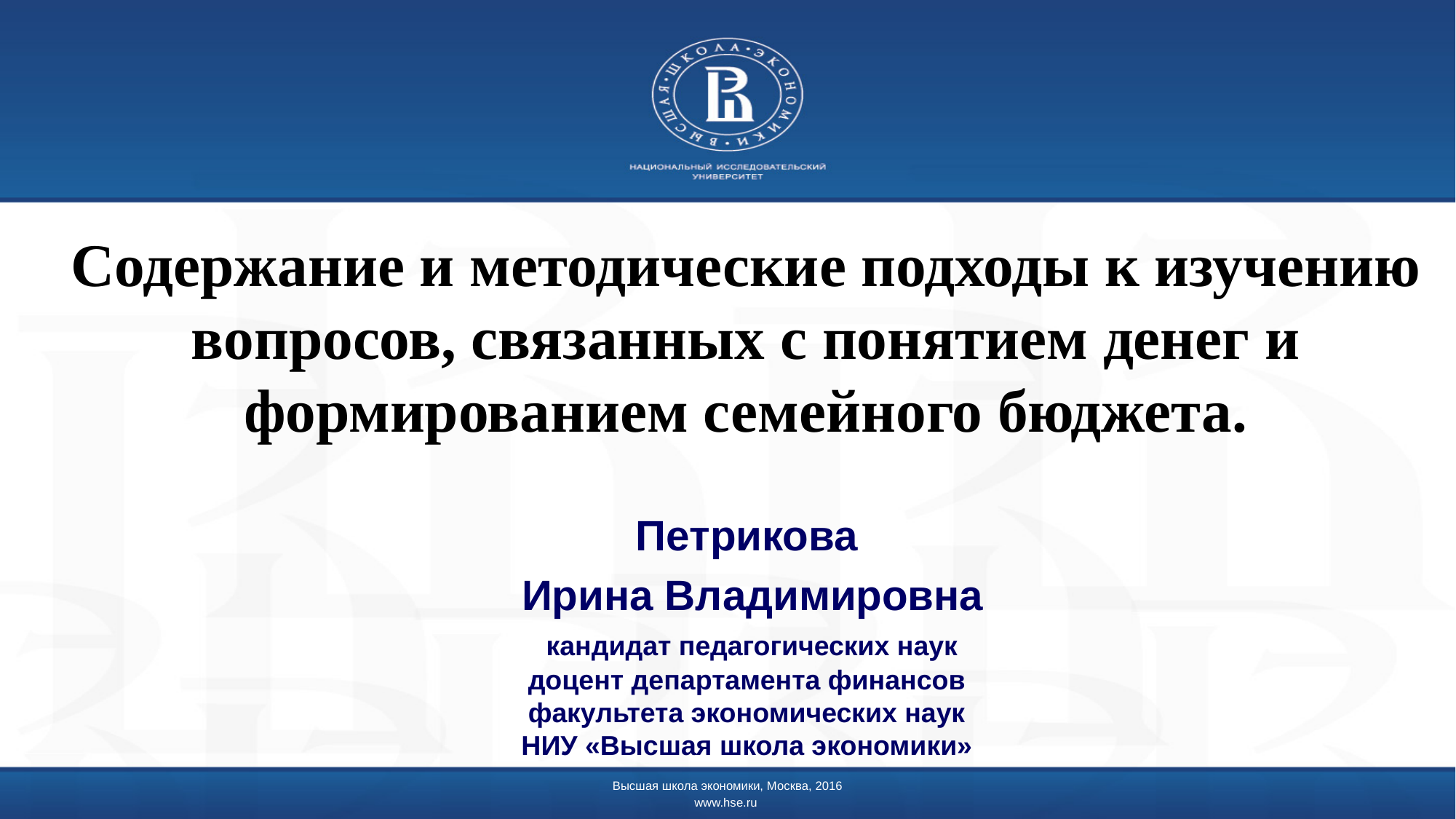

# Содержание и методические подходы к изучению вопросов, связанных с понятием денег и формированием семейного бюджета.

Петрикова
 Ирина Владимировна
 кандидат педагогических наук
 доцент департамента финансов
факультета экономических наук
НИУ «Высшая школа экономики»
Высшая школа экономики, Москва, 2016
www.hse.ru